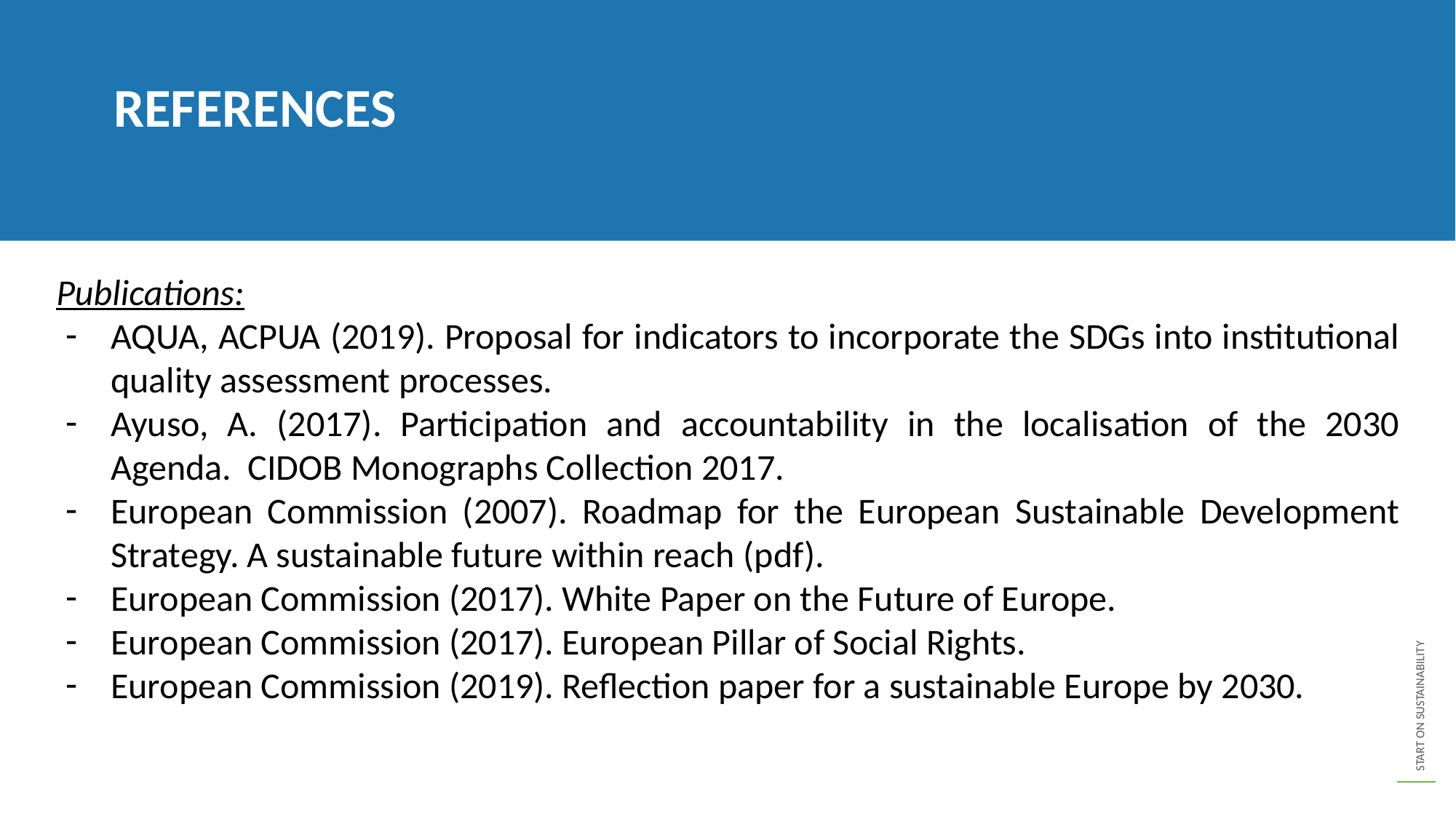

REFERENCES
Publications:
AQUA, ACPUA (2019). Proposal for indicators to incorporate the SDGs into institutional quality assessment processes.
Ayuso, A. (2017). Participation and accountability in the localisation of the 2030 Agenda.  CIDOB Monographs Collection 2017.
European Commission (2007). Roadmap for the European Sustainable Development Strategy. A sustainable future within reach (pdf).
European Commission (2017). White Paper on the Future of Europe.
European Commission (2017). European Pillar of Social Rights.
European Commission (2019). Reflection paper for a sustainable Europe by 2030.